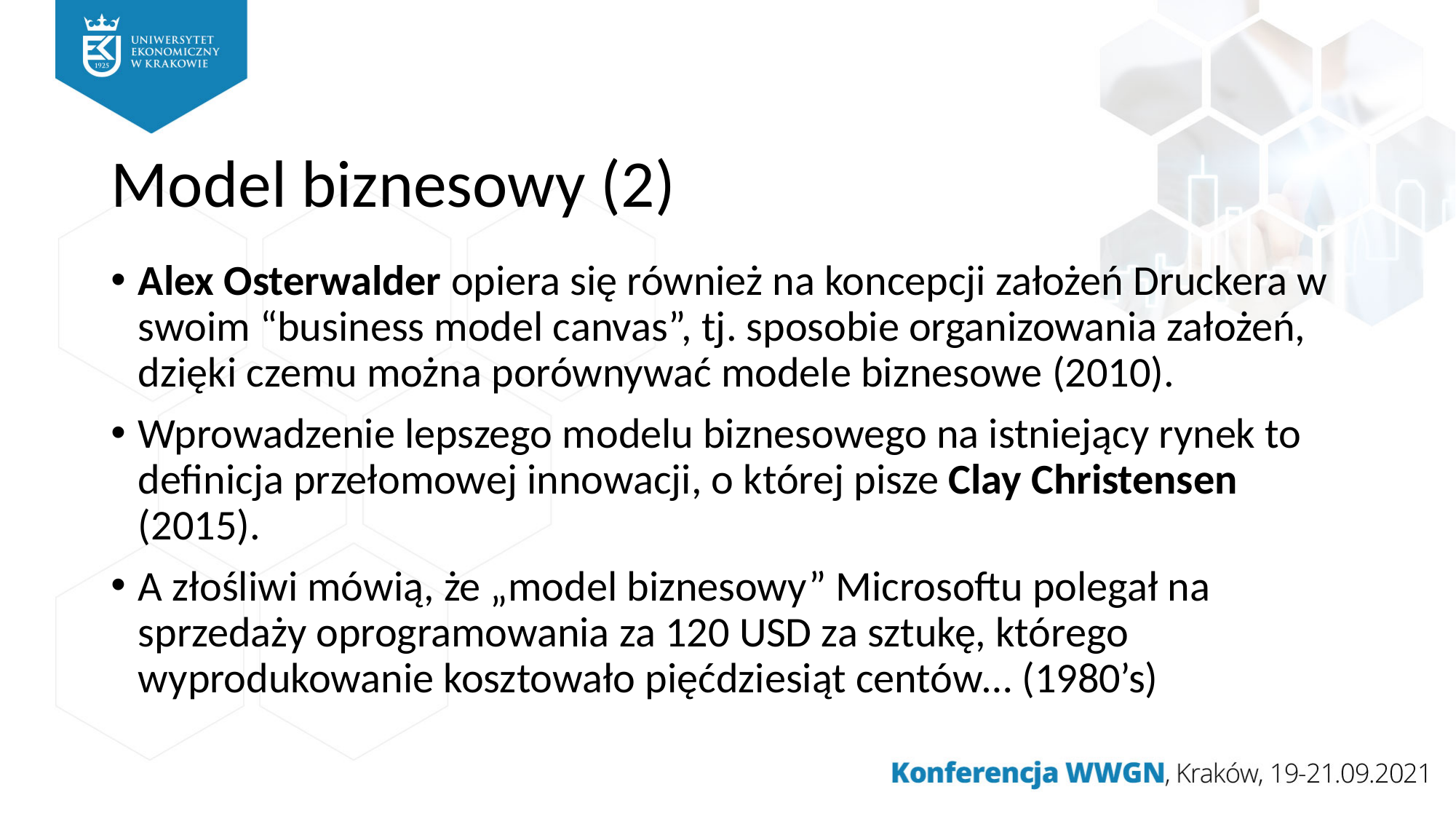

# Model biznesowy (2)
Alex Osterwalder opiera się również na koncepcji założeń Druckera w swoim “business model canvas”, tj. sposobie organizowania założeń, dzięki czemu można porównywać modele biznesowe (2010).
Wprowadzenie lepszego modelu biznesowego na istniejący rynek to definicja przełomowej innowacji, o której pisze Clay Christensen (2015).
A złośliwi mówią, że „model biznesowy” Microsoftu polegał na sprzedaży oprogramowania za 120 USD za sztukę, którego wyprodukowanie kosztowało pięćdziesiąt centów… (1980’s)